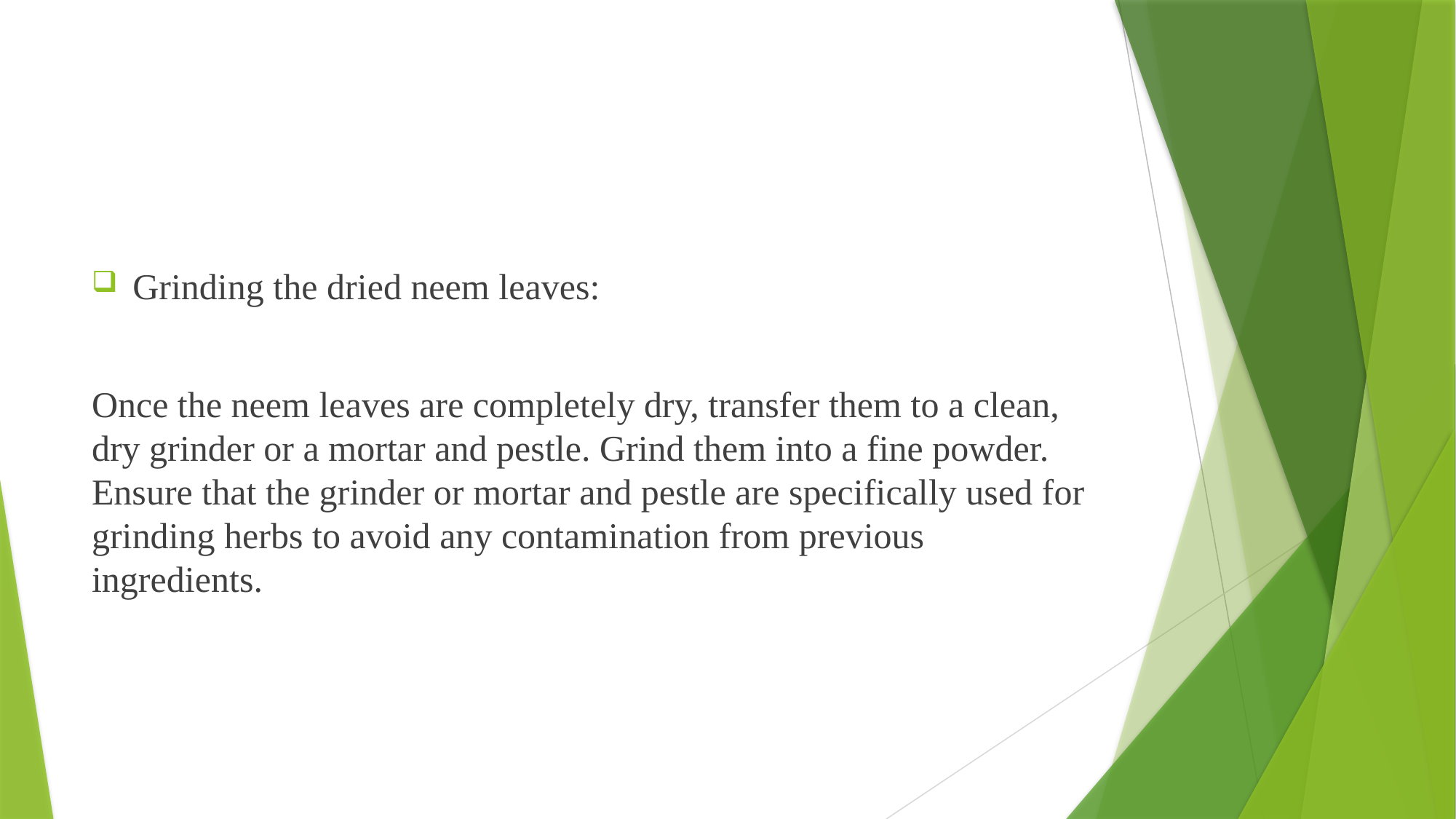

Grinding the dried neem leaves:

Once the neem leaves are completely dry, transfer them to a clean, dry grinder or a mortar and pestle. Grind them into a fine powder. Ensure that the grinder or mortar and pestle are specifically used for grinding herbs to avoid any contamination from previous ingredients.